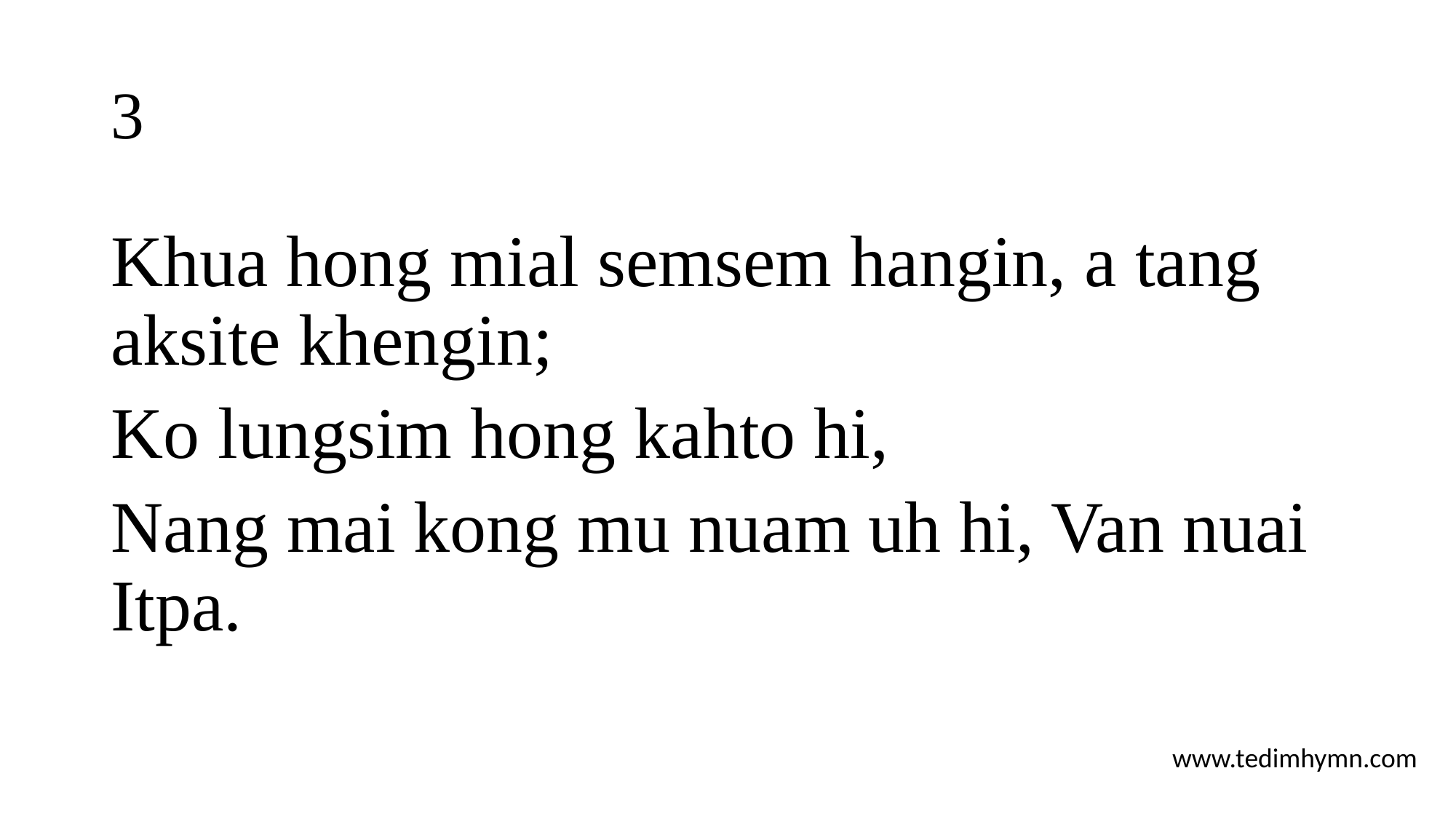

# 3
Khua hong mial semsem hangin, a tang aksite khengin;
Ko lungsim hong kahto hi,
Nang mai kong mu nuam uh hi, Van nuai Itpa.

www.tedimhymn.com